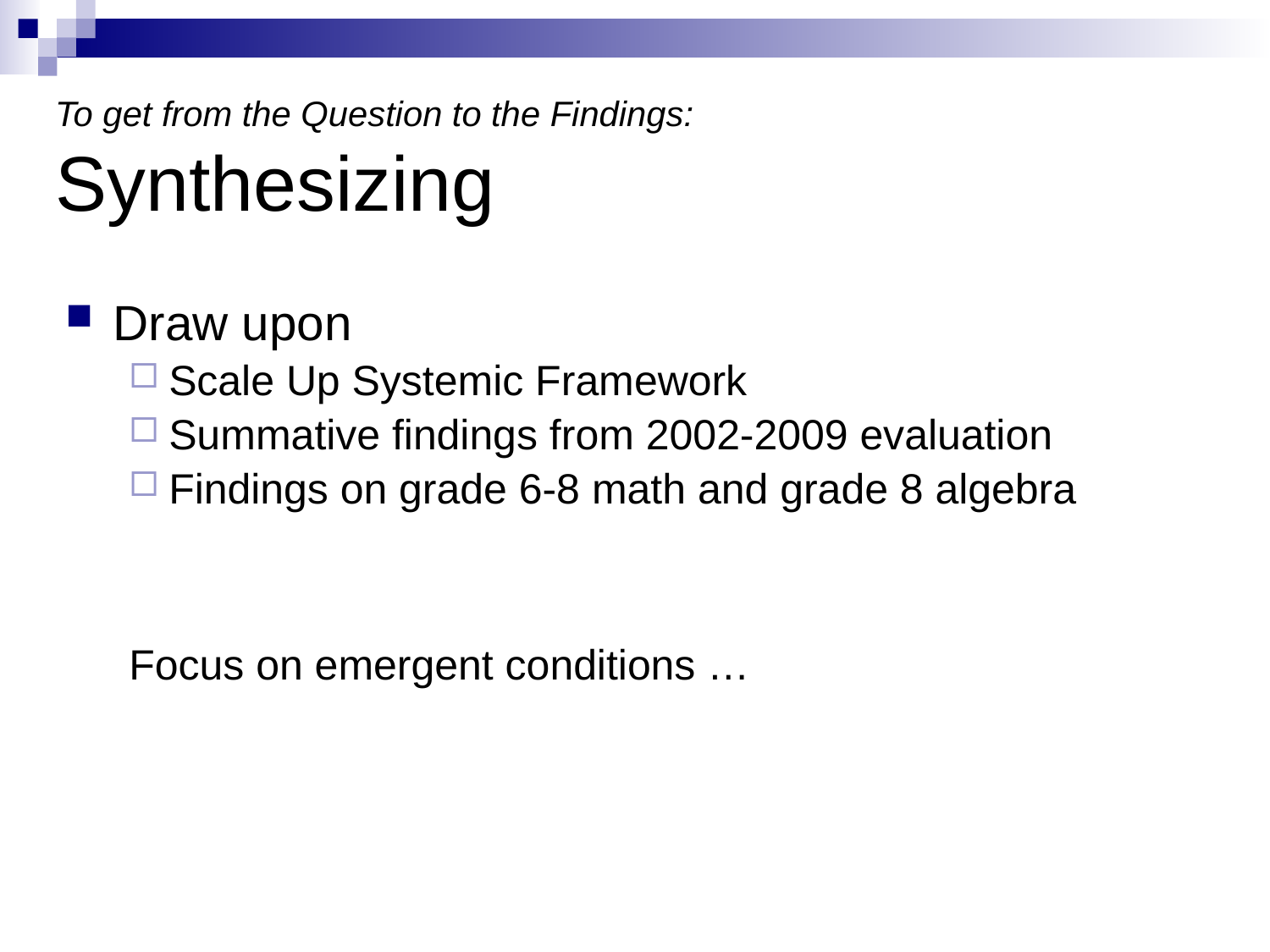

# To get from the Question to the Findings: Synthesizing

Draw upon
Scale Up Systemic Framework
Summative findings from 2002-2009 evaluation
Findings on grade 6-8 math and grade 8 algebra

Focus on emergent conditions …